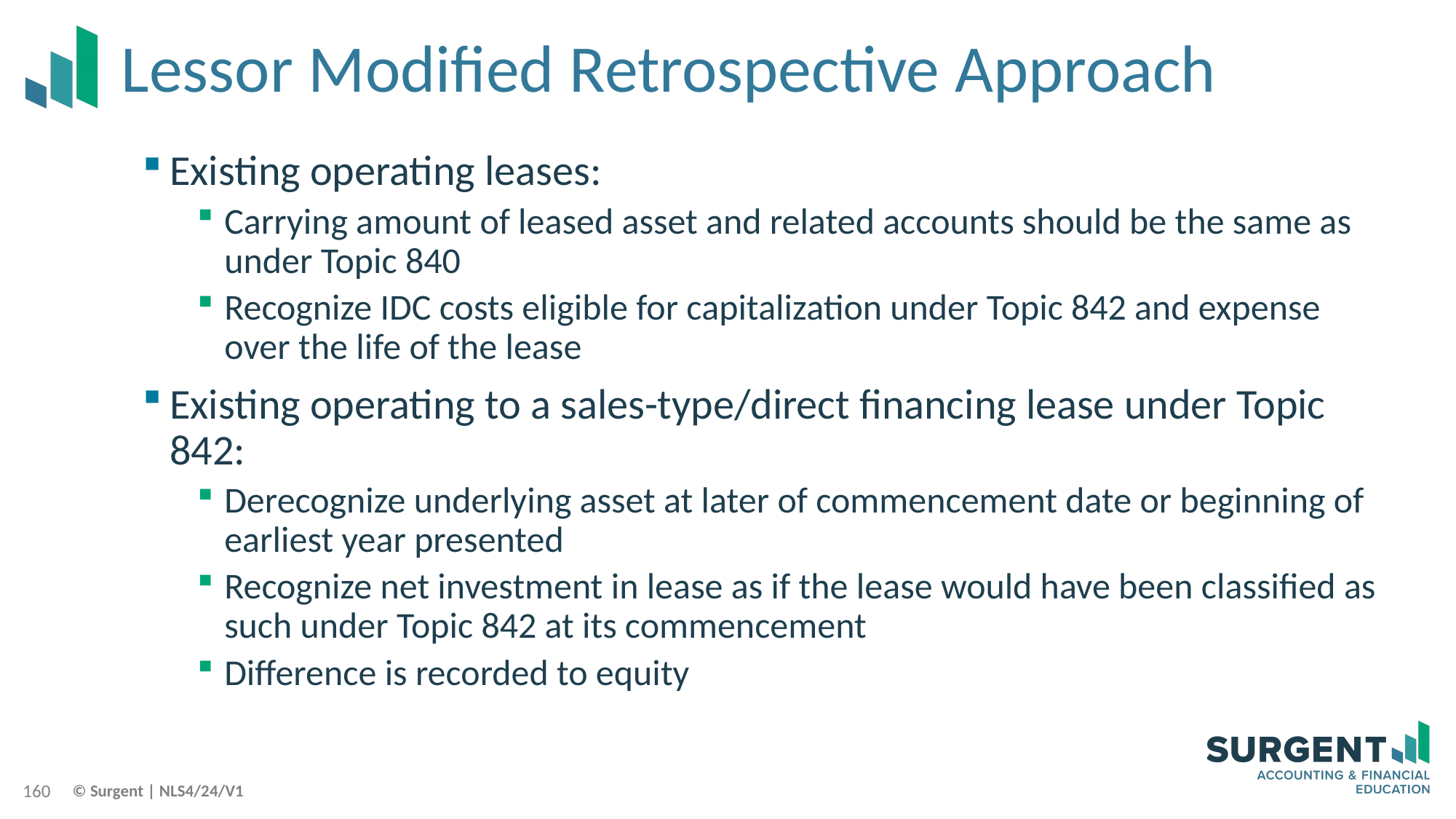

# Lessor Modified Retrospective Approach
Existing operating leases:
Carrying amount of leased asset and related accounts should be the same as under Topic 840
Recognize IDC costs eligible for capitalization under Topic 842 and expense over the life of the lease
Existing operating to a sales-type/direct financing lease under Topic 842:
Derecognize underlying asset at later of commencement date or beginning of earliest year presented
Recognize net investment in lease as if the lease would have been classified as such under Topic 842 at its commencement
Difference is recorded to equity
160
© Surgent | NLS4/24/V1